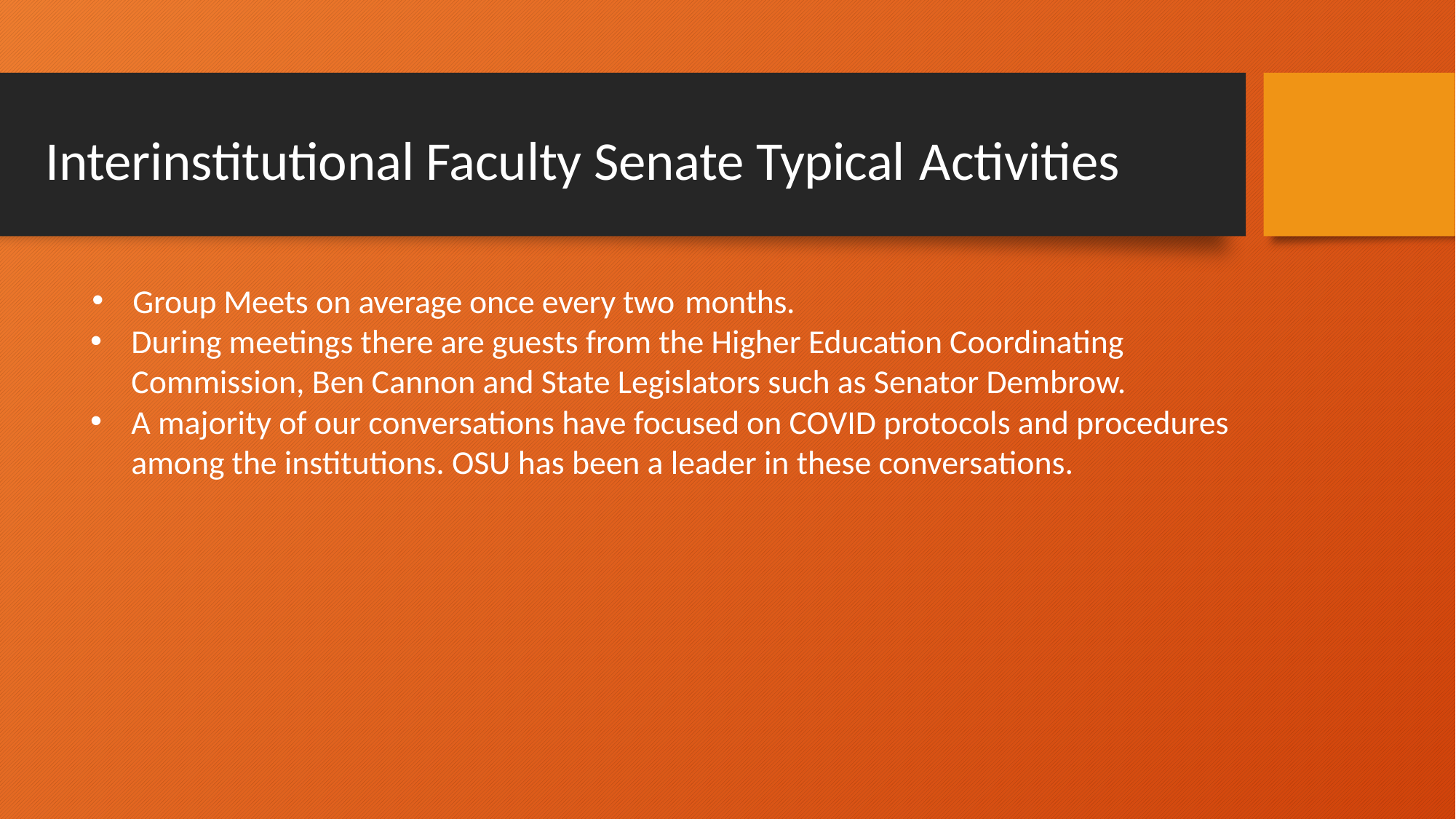

# Interinstitutional Faculty Senate Typical Activities
Group Meets on average once every two months.
During meetings there are guests from the Higher Education Coordinating Commission, Ben Cannon and State Legislators such as Senator Dembrow.
A majority of our conversations have focused on COVID protocols and procedures among the institutions. OSU has been a leader in these conversations.